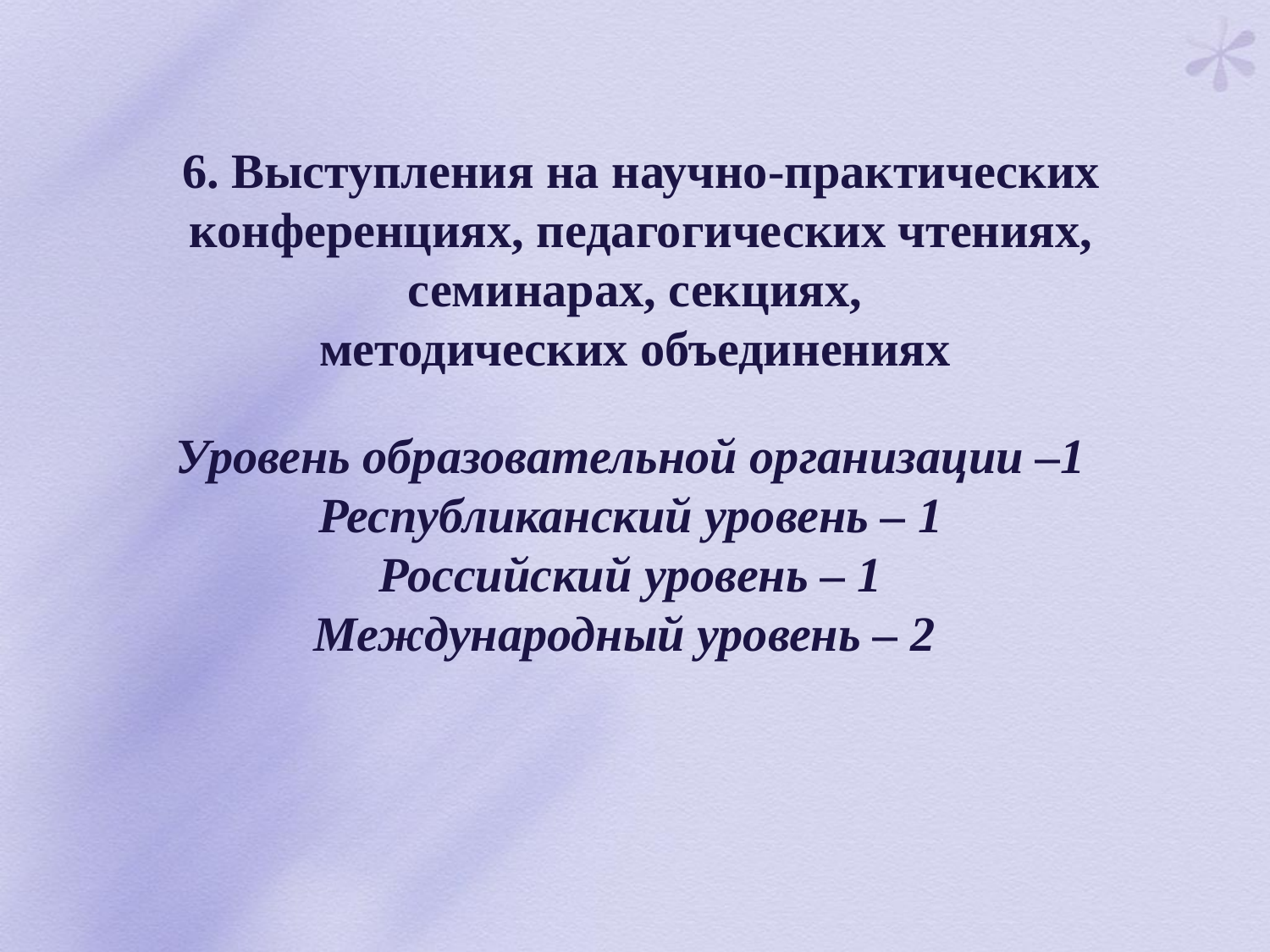

# 6. Выступления на научно-практических конференциях, педагогических чтениях, семинарах, секциях, методических объединениях
Уровень образовательной организации –1
Республиканский уровень – 1
Российский уровень – 1
Международный уровень – 2